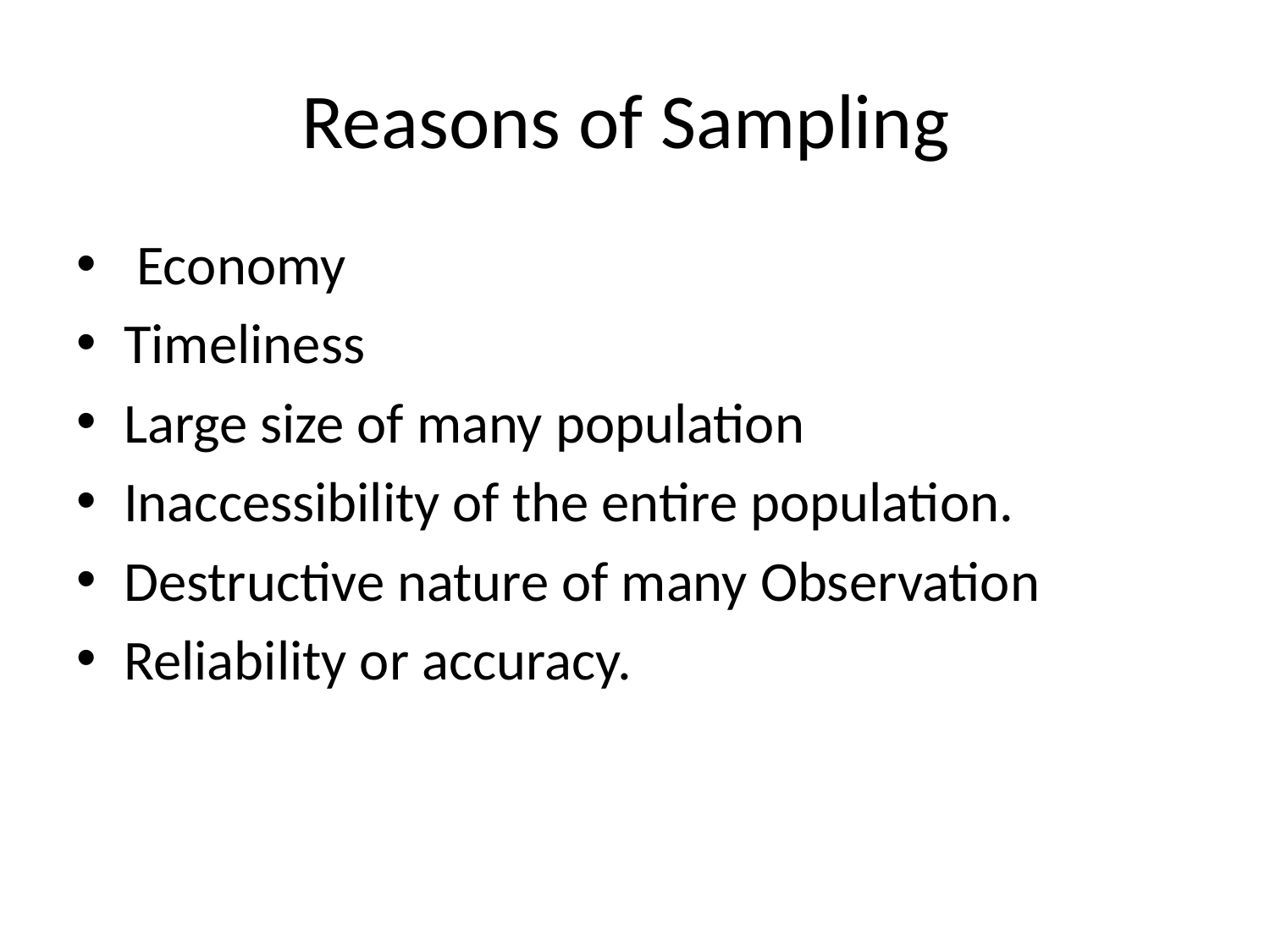

# Reasons of Sampling
 Economy
Timeliness
Large size of many population
Inaccessibility of the entire population.
Destructive nature of many Observation
Reliability or accuracy.